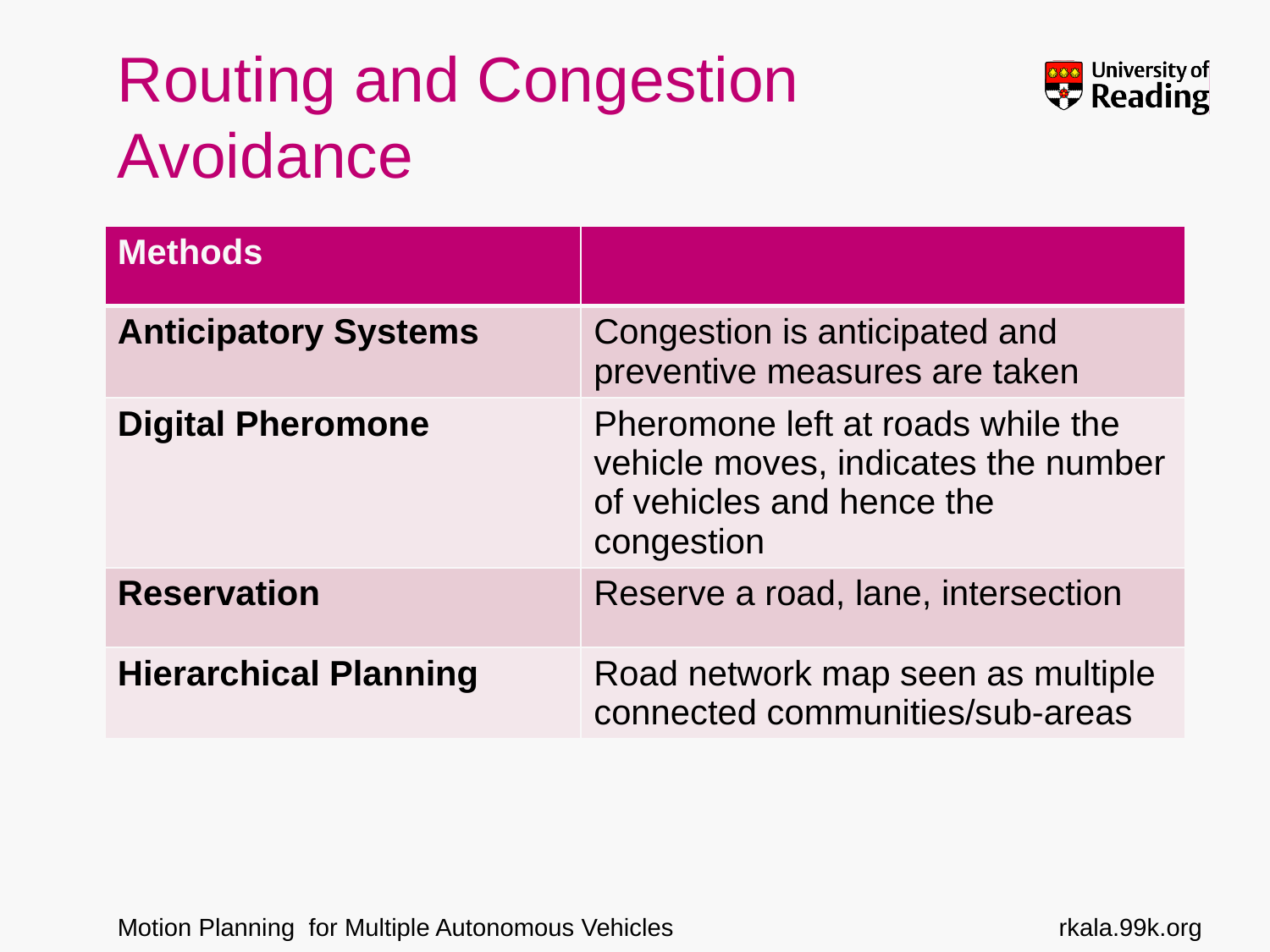

# Routing and Congestion Avoidance
| Methods |  |
| --- | --- |
| Anticipatory Systems | Congestion is anticipated and preventive measures are taken |
| Digital Pheromone | Pheromone left at roads while the vehicle moves, indicates the number of vehicles and hence the congestion |
| Reservation | Reserve a road, lane, intersection |
| Hierarchical Planning | Road network map seen as multiple connected communities/sub-areas |
rkala.99k.org